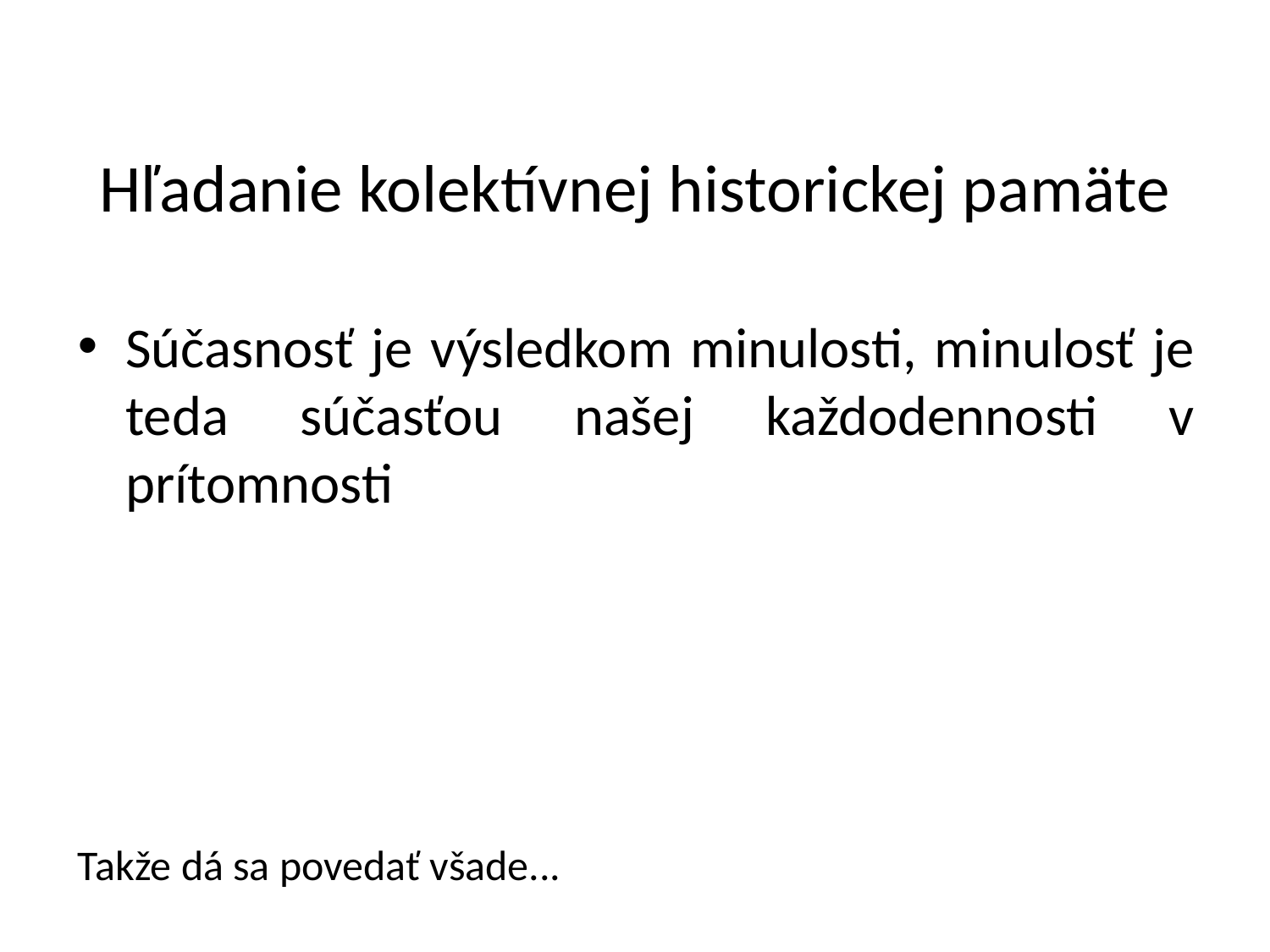

# Hľadanie kolektívnej historickej pamäte
Súčasnosť je výsledkom minulosti, minulosť je teda súčasťou našej každodennosti v prítomnosti

Takže dá sa povedať všade...